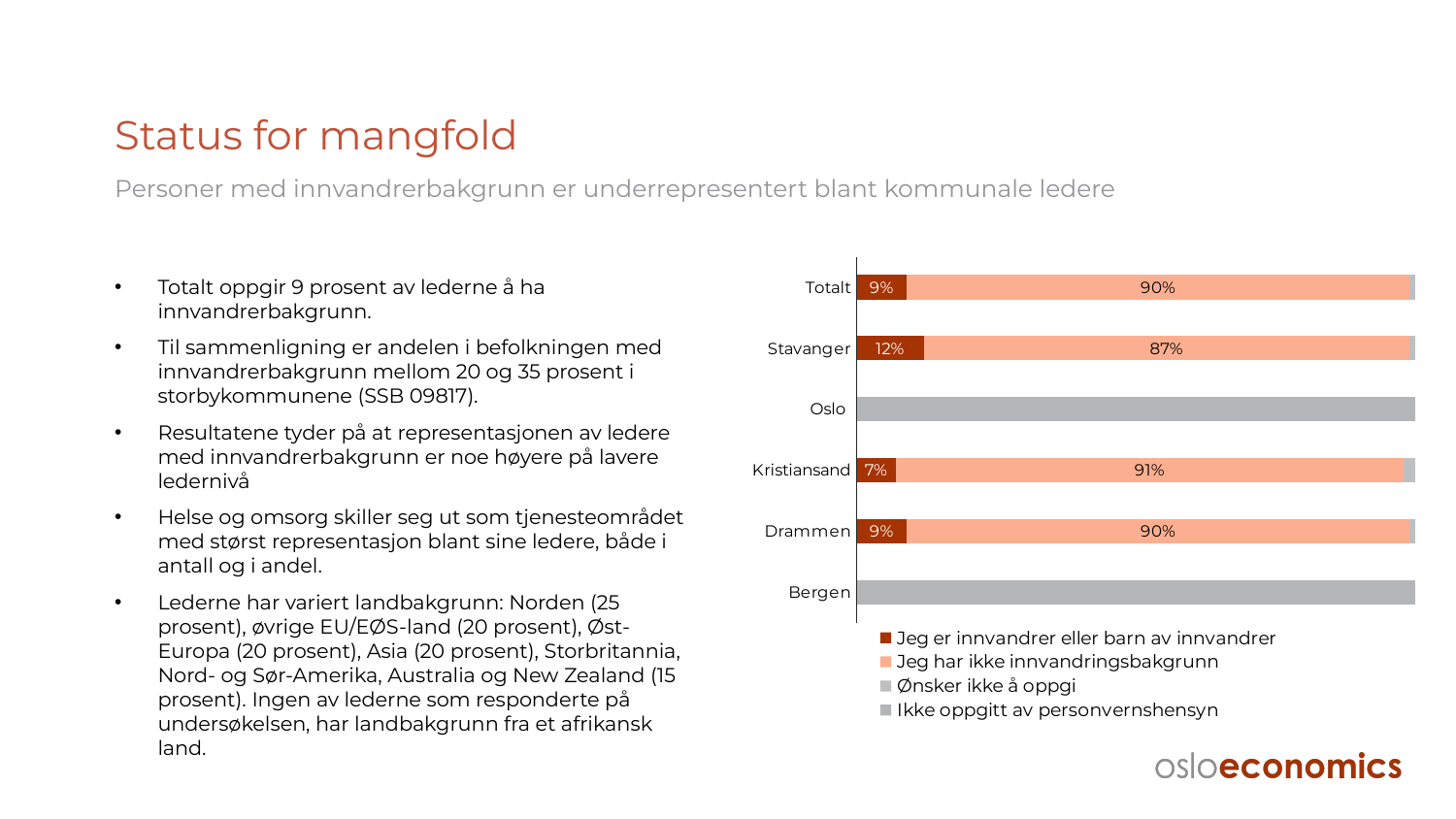

# Status for mangfold
Personer med innvandrerbakgrunn er underrepresentert blant kommunale ledere

### Chart

| Category | Jeg er innvandrer eller barn av innvandrer | Jeg har ikke innvandringsbakgrunn | Ønsker ikke å oppgi  | Ikke oppgitt av personvernshensyn |
|---|---|---|---|---|
| Bergen | None | None | None | 1.0 |
| Drammen | 0.09 | 0.9 | 0.01 | None |
| Kristiansand | 0.07 | 0.91 | 0.02 | None |
| Oslo  | None | None | None | 1.0 |
| Stavanger | 0.12 | 0.87 | 0.01 | None |
| Totalt | 0.09 | 0.9 | 0.01 | None |
Totalt oppgir 9 prosent av lederne å ha innvandrerbakgrunn.
Til sammenligning er andelen i befolkningen med innvandrerbakgrunn mellom 20 og 35 prosent i storbykommunene (SSB 09817).
Resultatene tyder på at representasjonen av ledere med innvandrerbakgrunn er noe høyere på lavere ledernivå
Helse og omsorg skiller seg ut som tjenesteområdet med størst representasjon blant sine ledere, både i antall og i andel.
Lederne har variert landbakgrunn: Norden (25 prosent), øvrige EU/EØS-land (20 prosent), Øst-Europa (20 prosent), Asia (20 prosent), Storbritannia,  Nord- og Sør-Amerika, Australia og New Zealand (15 prosent). Ingen av lederne som responderte på undersøkelsen, har landbakgrunn fra et afrikansk land.